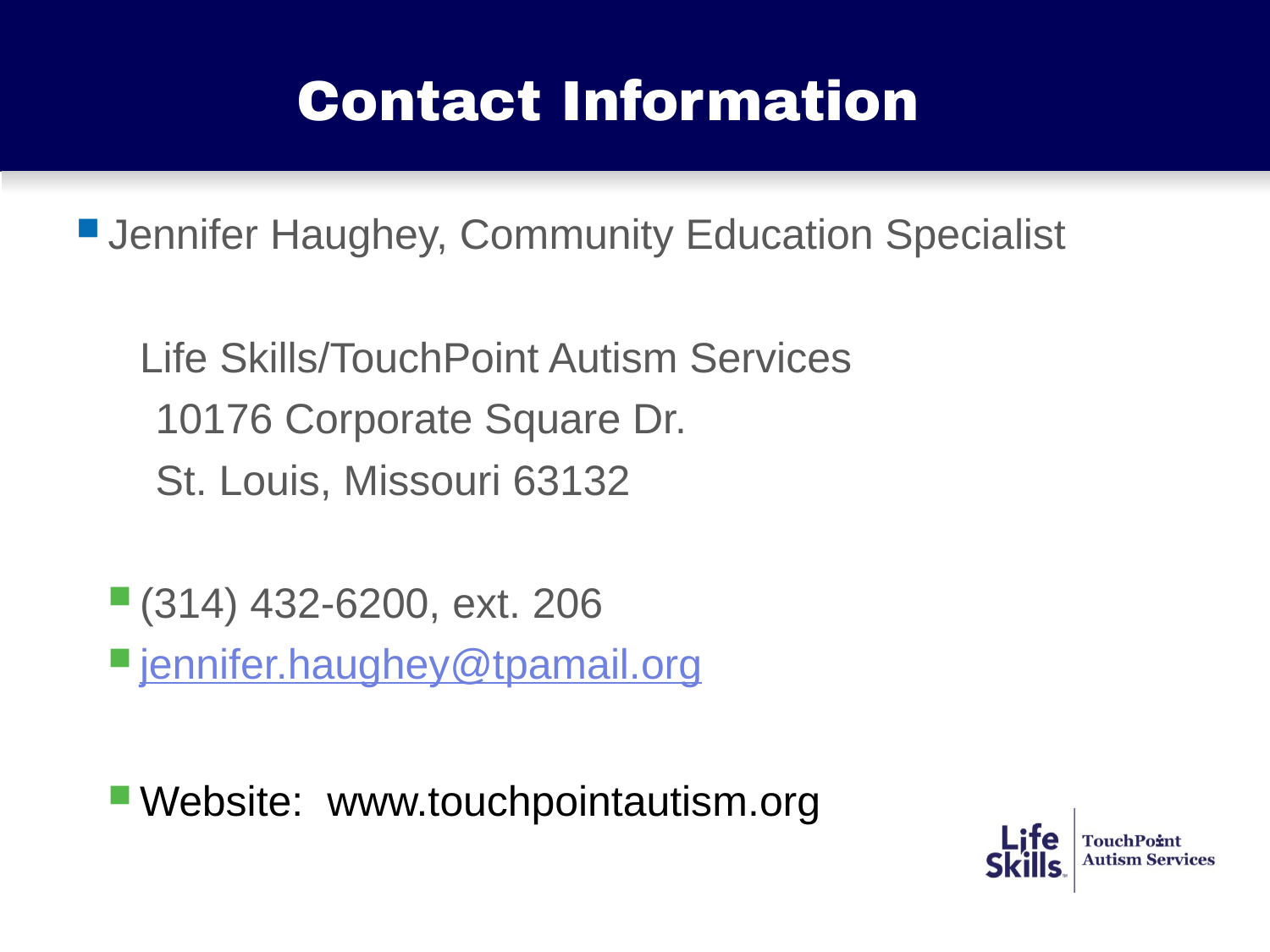

# Contact Information
Jennifer Haughey, Community Education Specialist

	Life Skills/TouchPoint Autism Services
    10176 Corporate Square Dr.
    St. Louis, Missouri 63132

(314) 432-6200, ext. 206
jennifer.haughey@tpamail.org

Website:  www.touchpointautism.org